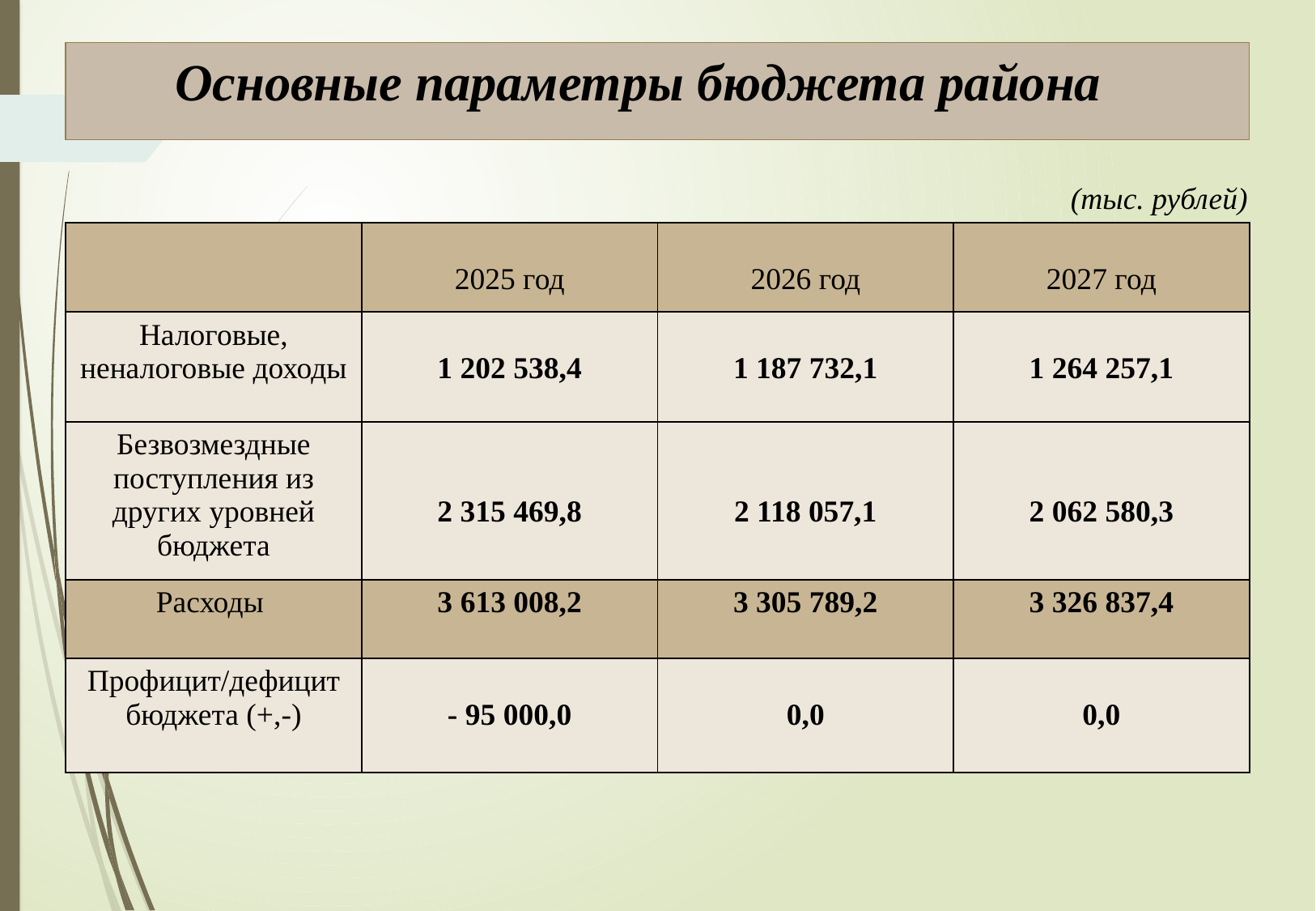

# Основные параметры бюджета района
(тыс. рублей)
|  | 2025 год | 2026 год | 2027 год |
| --- | --- | --- | --- |
| Налоговые, неналоговые доходы | 1 202 538,4 | 1 187 732,1 | 1 264 257,1 |
| Безвозмездные поступления из других уровней бюджета | 2 315 469,8 | 2 118 057,1 | 2 062 580,3 |
| Расходы | 3 613 008,2 | 3 305 789,2 | 3 326 837,4 |
| Профицит/дефицит бюджета (+,-) | - 95 000,0 | 0,0 | 0,0 |